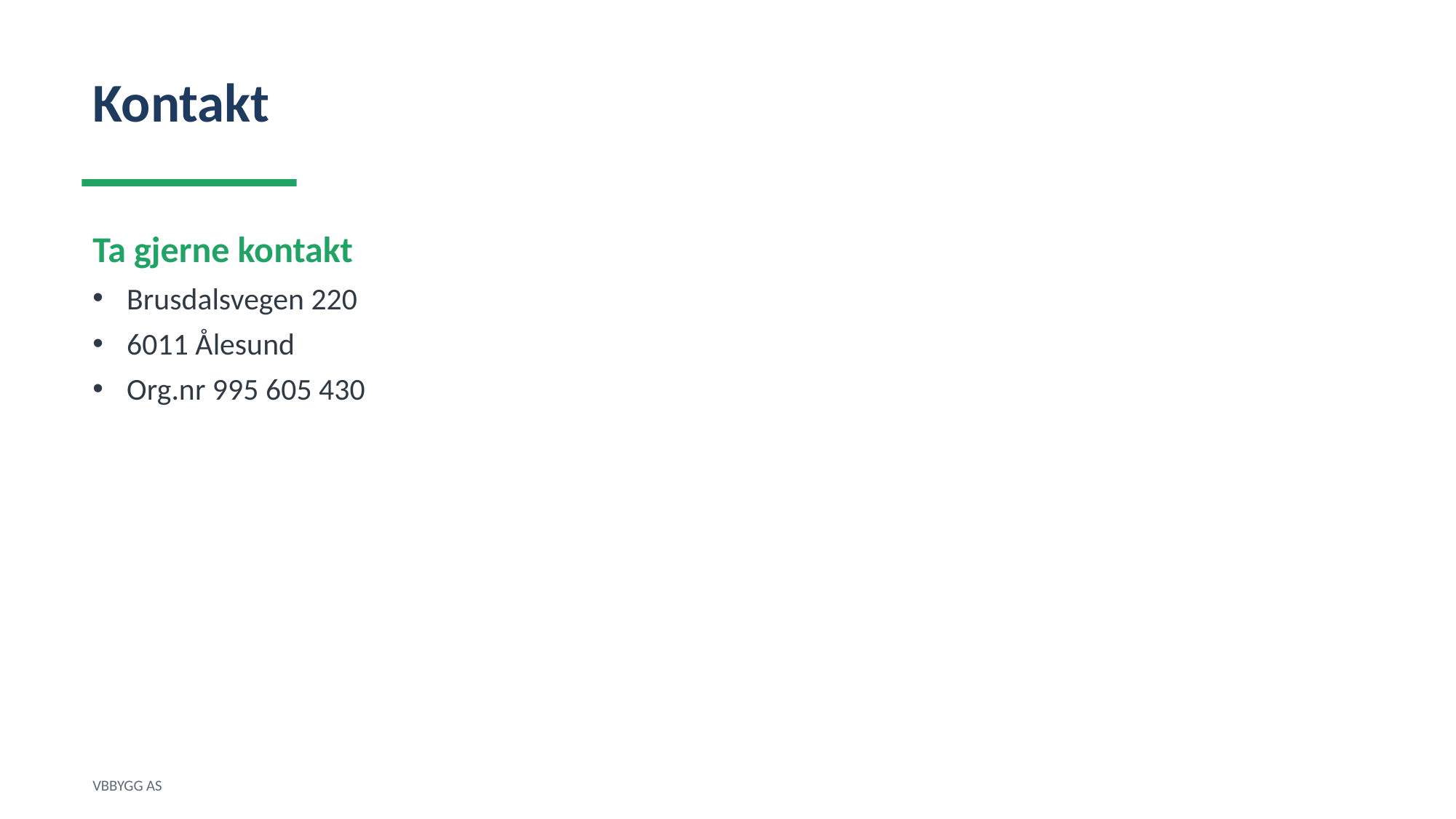

Kontakt

Ta gjerne kontakt
Brusdalsvegen 220
6011 Ålesund
Org.nr 995 605 430
VBBYGG AS